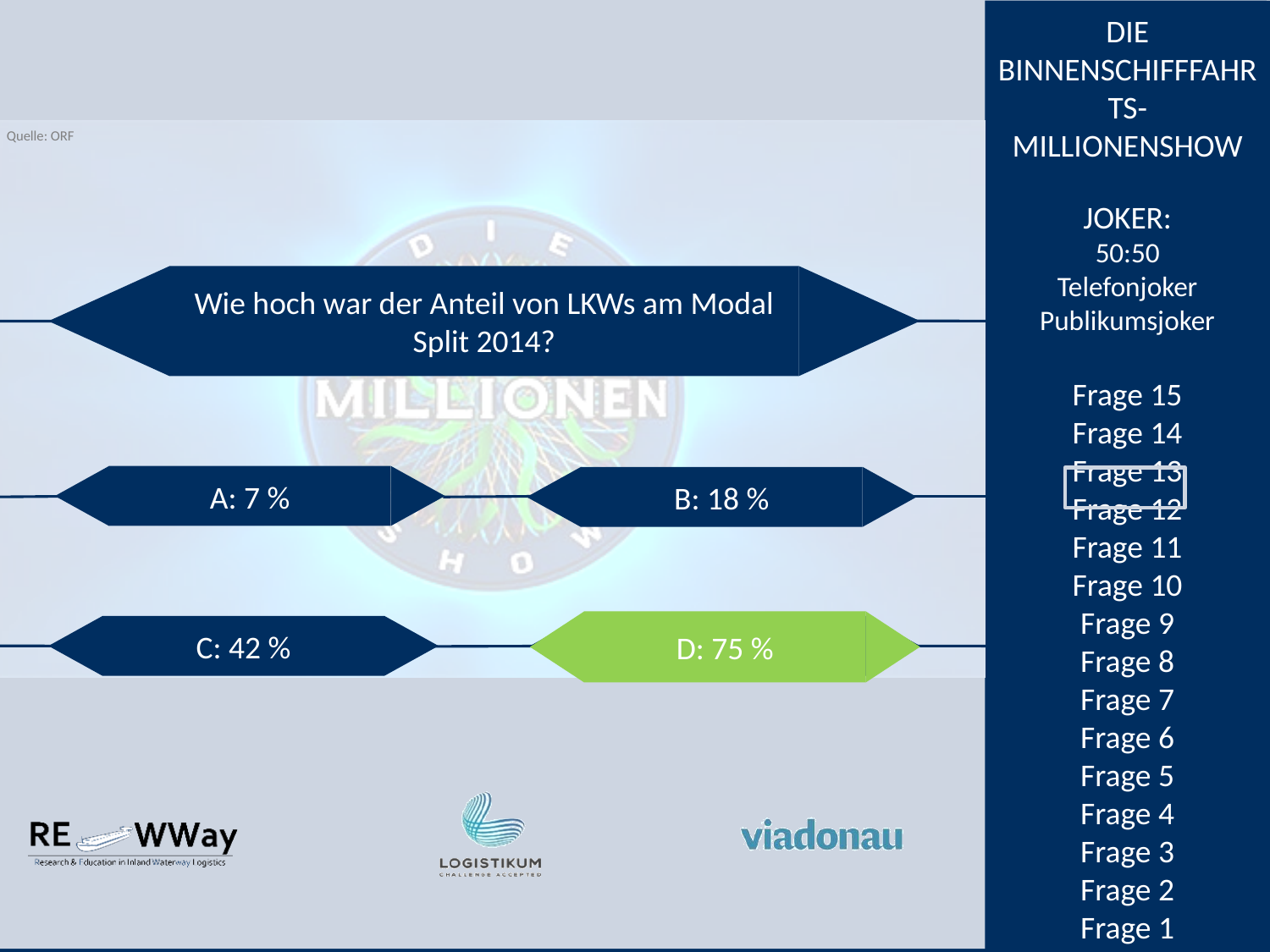

Wie hoch war der Anteil von LKWs am Modal Split 2014?

A: 7 %

B: 18 %

D: 75 %

C: 42 %

D: 75 %